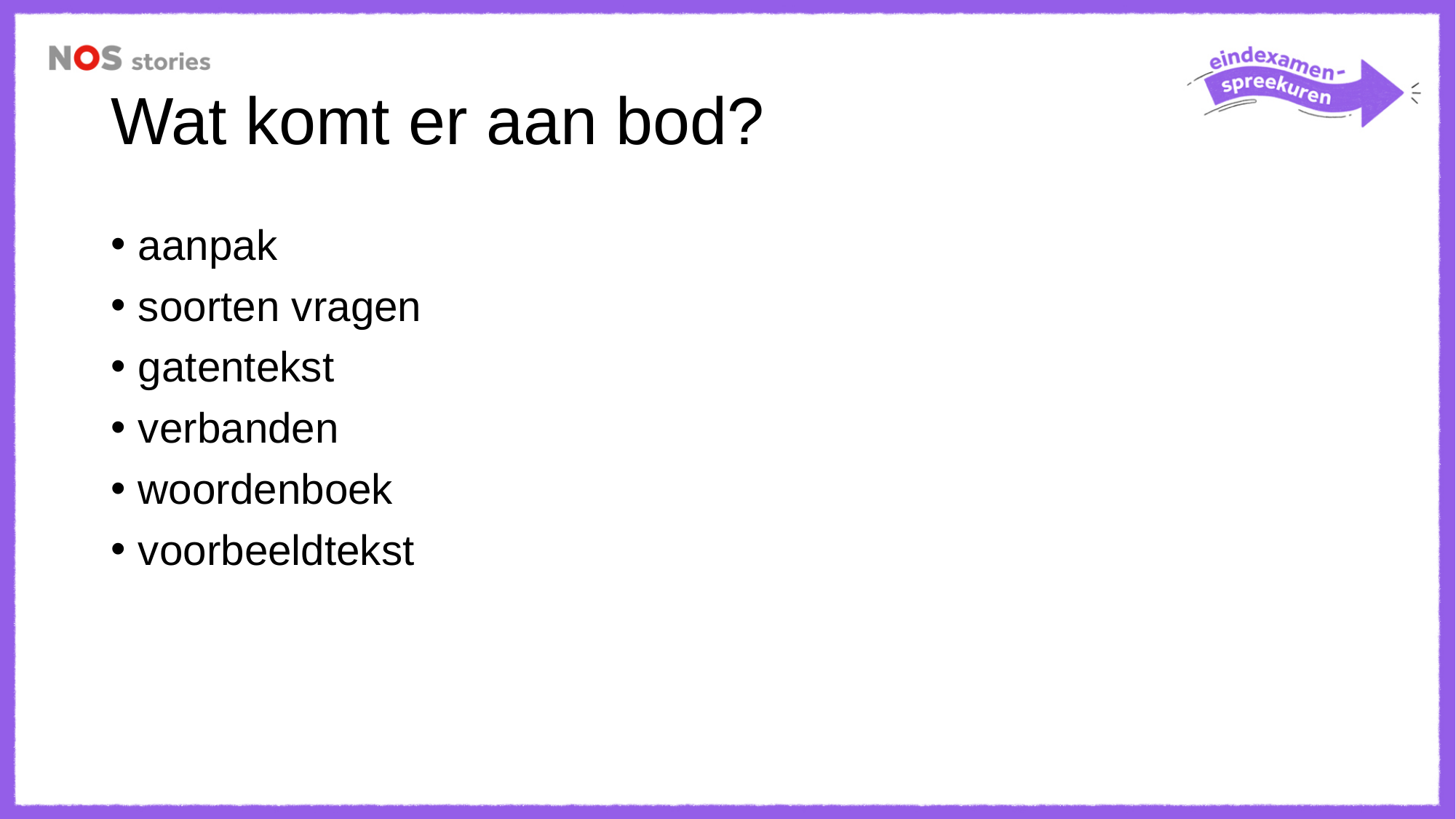

# Wat komt er aan bod?
aanpak
soorten vragen
gatentekst
verbanden
woordenboek
voorbeeldtekst